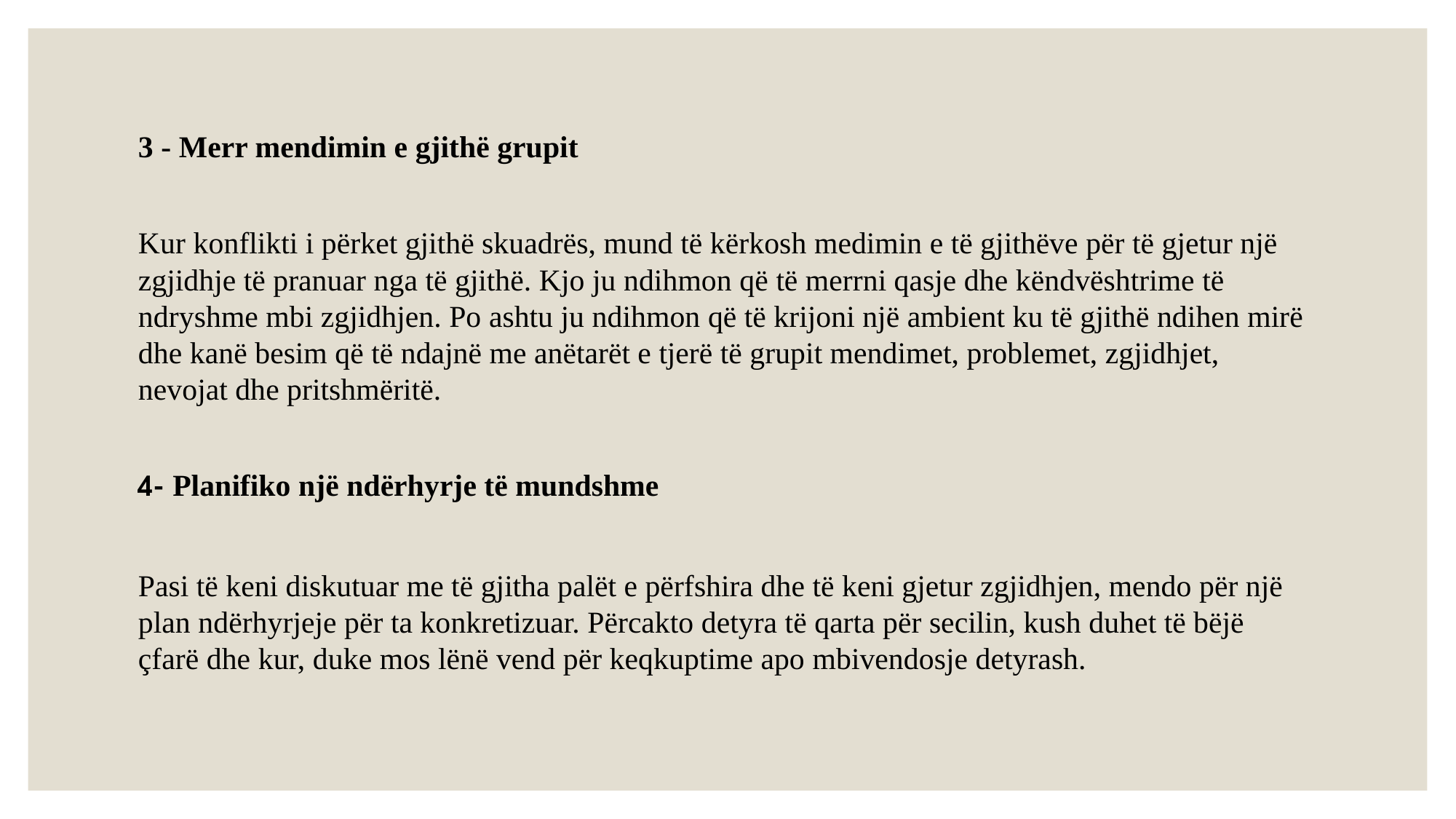

3 - Merr mendimin e gjithë grupit

Kur konflikti i përket gjithë skuadrës, mund të kërkosh medimin e të gjithëve për të gjetur një zgjidhje të pranuar nga të gjithë. Kjo ju ndihmon që të merrni qasje dhe këndvështrime të ndryshme mbi zgjidhjen. Po ashtu ju ndihmon që të krijoni një ambient ku të gjithë ndihen mirë dhe kanë besim që të ndajnë me anëtarët e tjerë të grupit mendimet, problemet, zgjidhjet, nevojat dhe pritshmëritë.

4- Planifiko një ndërhyrje të mundshme

Pasi të keni diskutuar me të gjitha palët e përfshira dhe të keni gjetur zgjidhjen, mendo për një plan ndërhyrjeje për ta konkretizuar. Përcakto detyra të qarta për secilin, kush duhet të bëjë  çfarë dhe kur, duke mos lënë vend për keqkuptime apo mbivendosje detyrash.